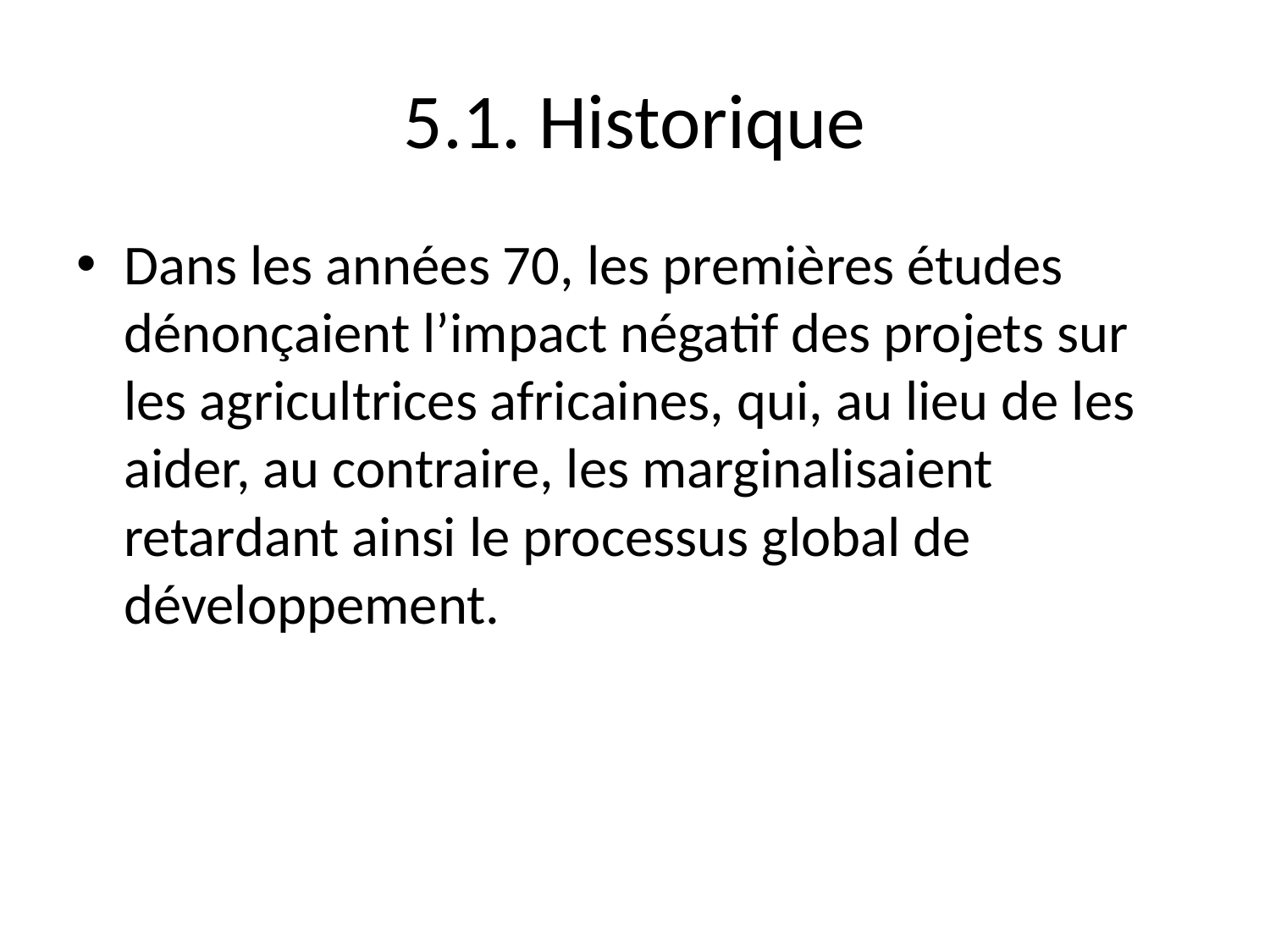

# 5.1. Historique
Dans les années 70, les premières études dénonçaient l’impact négatif des projets sur les agricultrices africaines, qui, au lieu de les aider, au contraire, les marginalisaient retardant ainsi le processus global de développement.